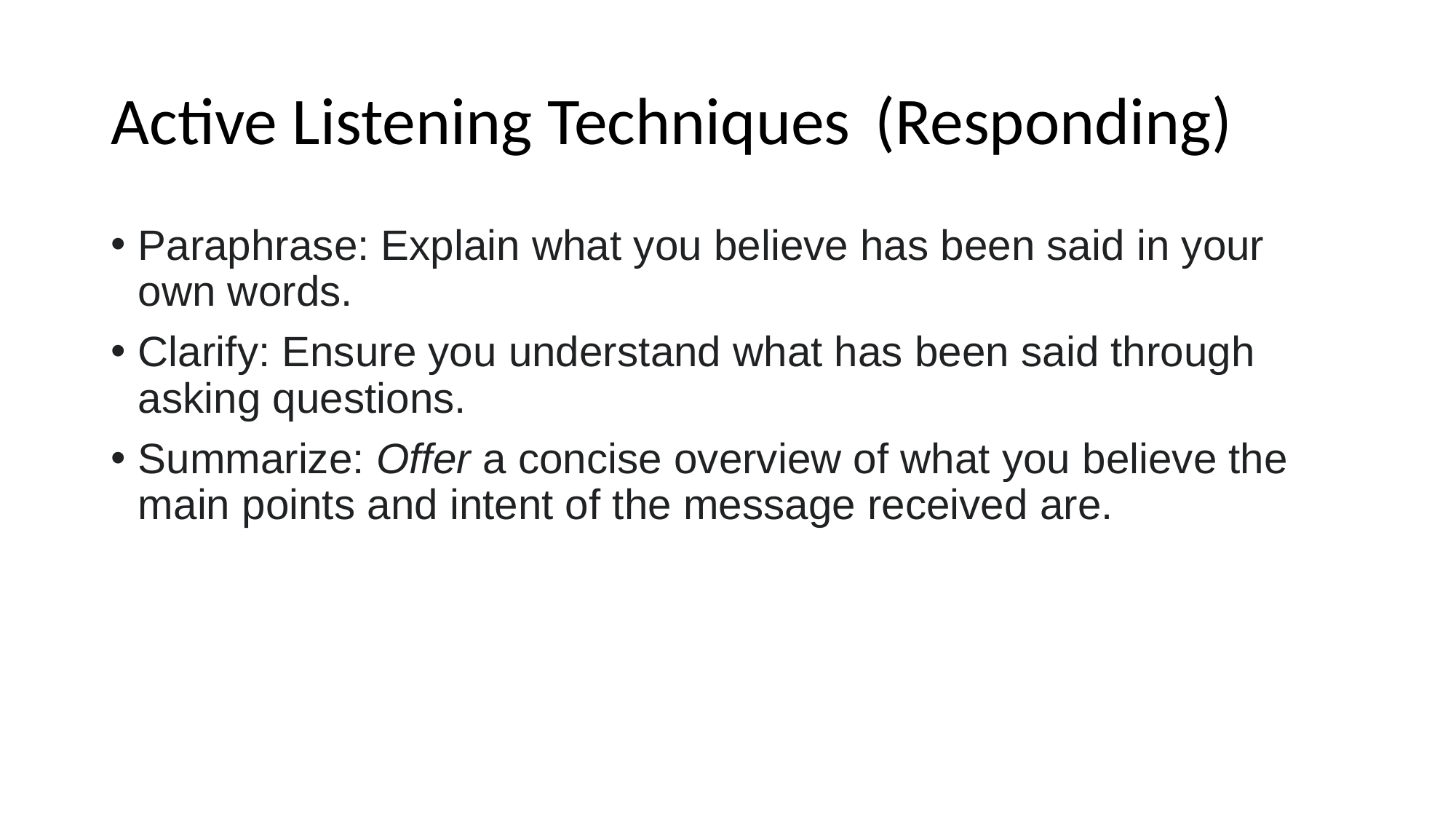

# Active Listening Techniques	(Responding)
Paraphrase: Explain what you believe has been said in your own words.
Clarify: Ensure you understand what has been said through asking questions.
Summarize: Offer a concise overview of what you believe the main points and intent of the message received are.